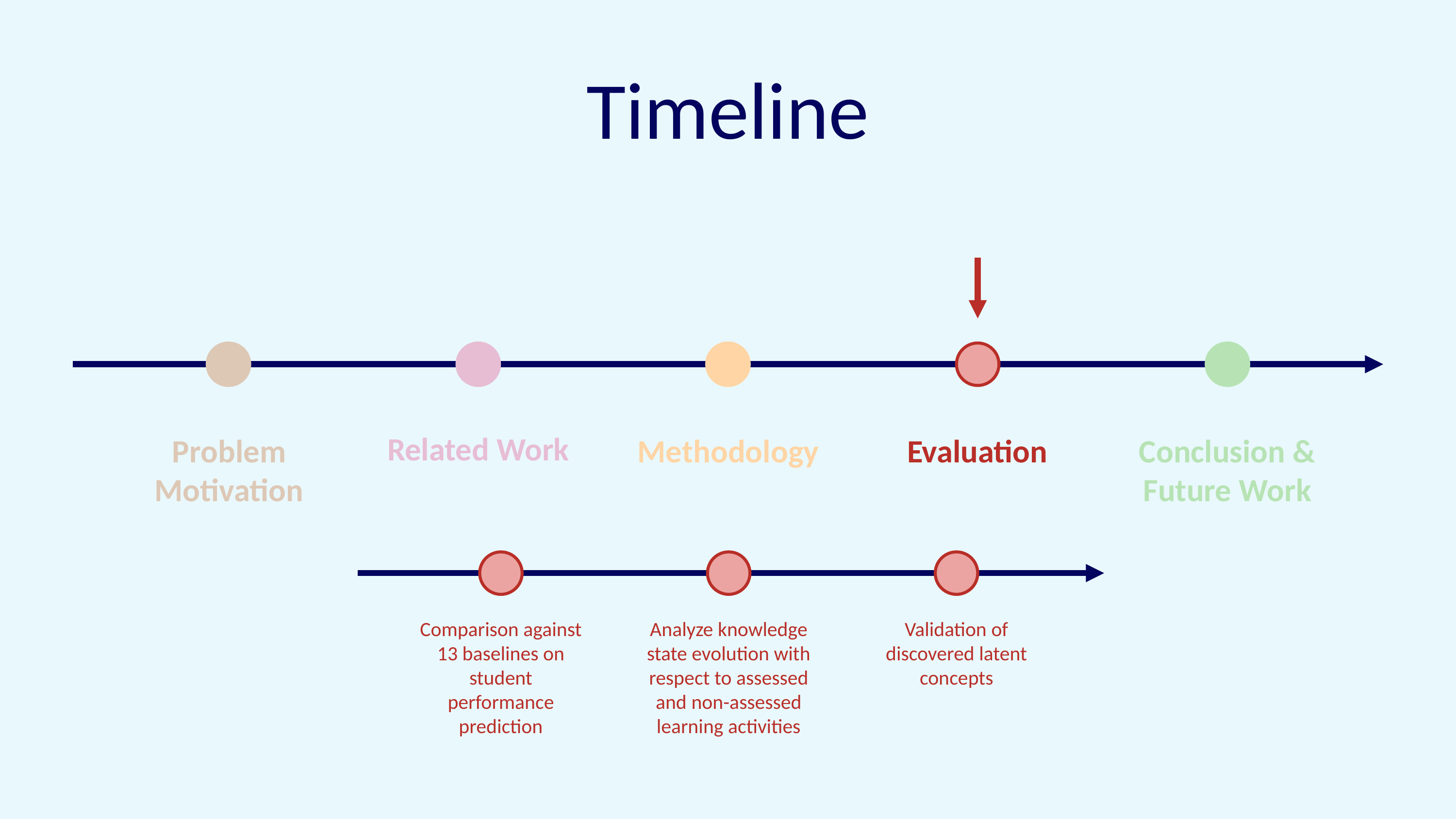

Timeline

Related Work
Problem Motivation
Methodology
Evaluation
Conclusion & Future Work

Comparison against 13 baselines on student performance prediction
Analyze knowledge state evolution with respect to assessed and non-assessed learning activities
Validation of discovered latent concepts